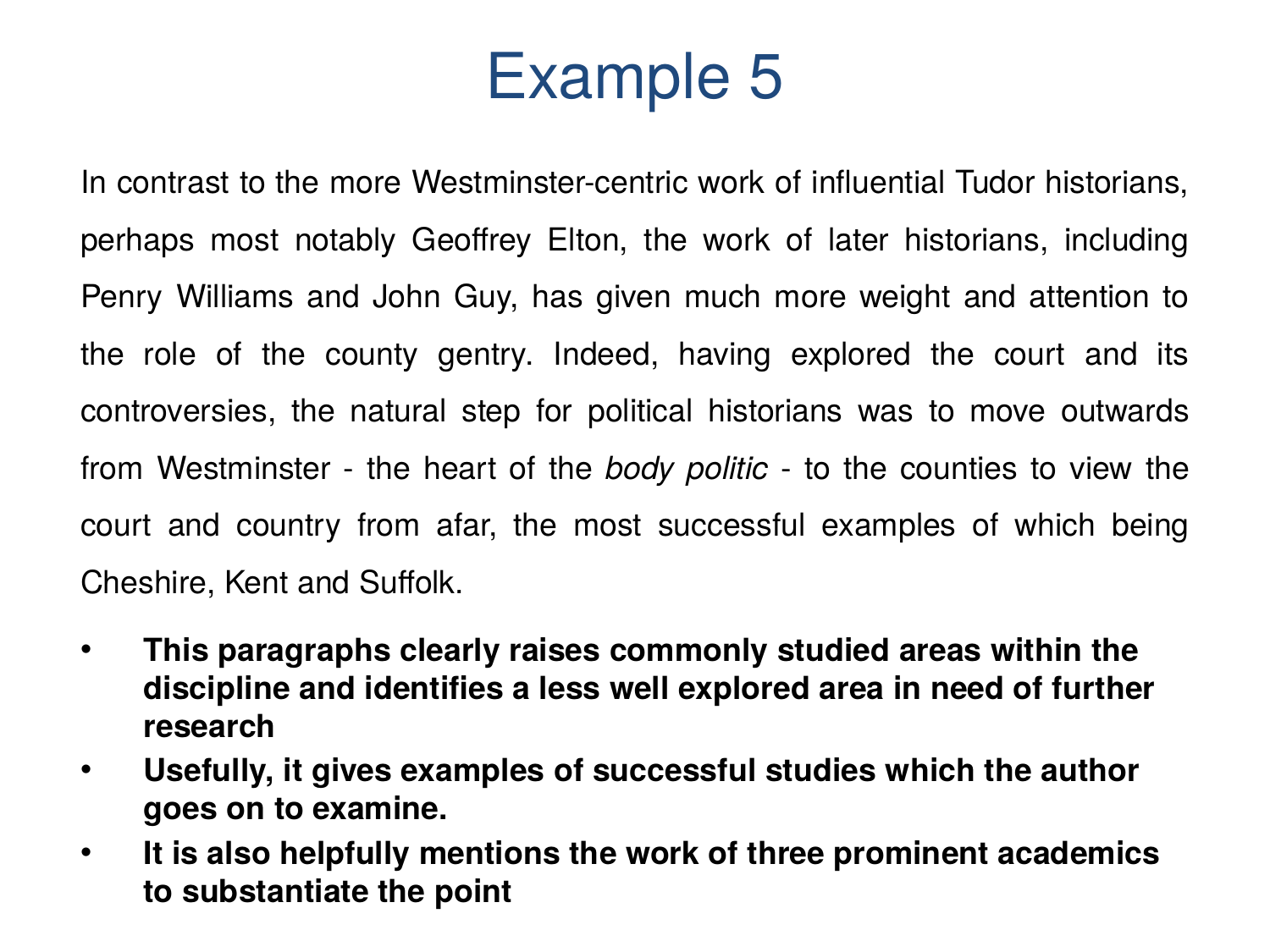

# Example 5
In contrast to the more Westminster-centric work of influential Tudor historians, perhaps most notably Geoffrey Elton, the work of later historians, including Penry Williams and John Guy, has given much more weight and attention to the role of the county gentry. Indeed, having explored the court and its controversies, the natural step for political historians was to move outwards from Westminster - the heart of the body politic - to the counties to view the court and country from afar, the most successful examples of which being Cheshire, Kent and Suffolk.

This paragraphs clearly raises commonly studied areas within the discipline and identifies a less well explored area in need of further research
Usefully, it gives examples of successful studies which the author goes on to examine.
It is also helpfully mentions the work of three prominent academics to substantiate the point